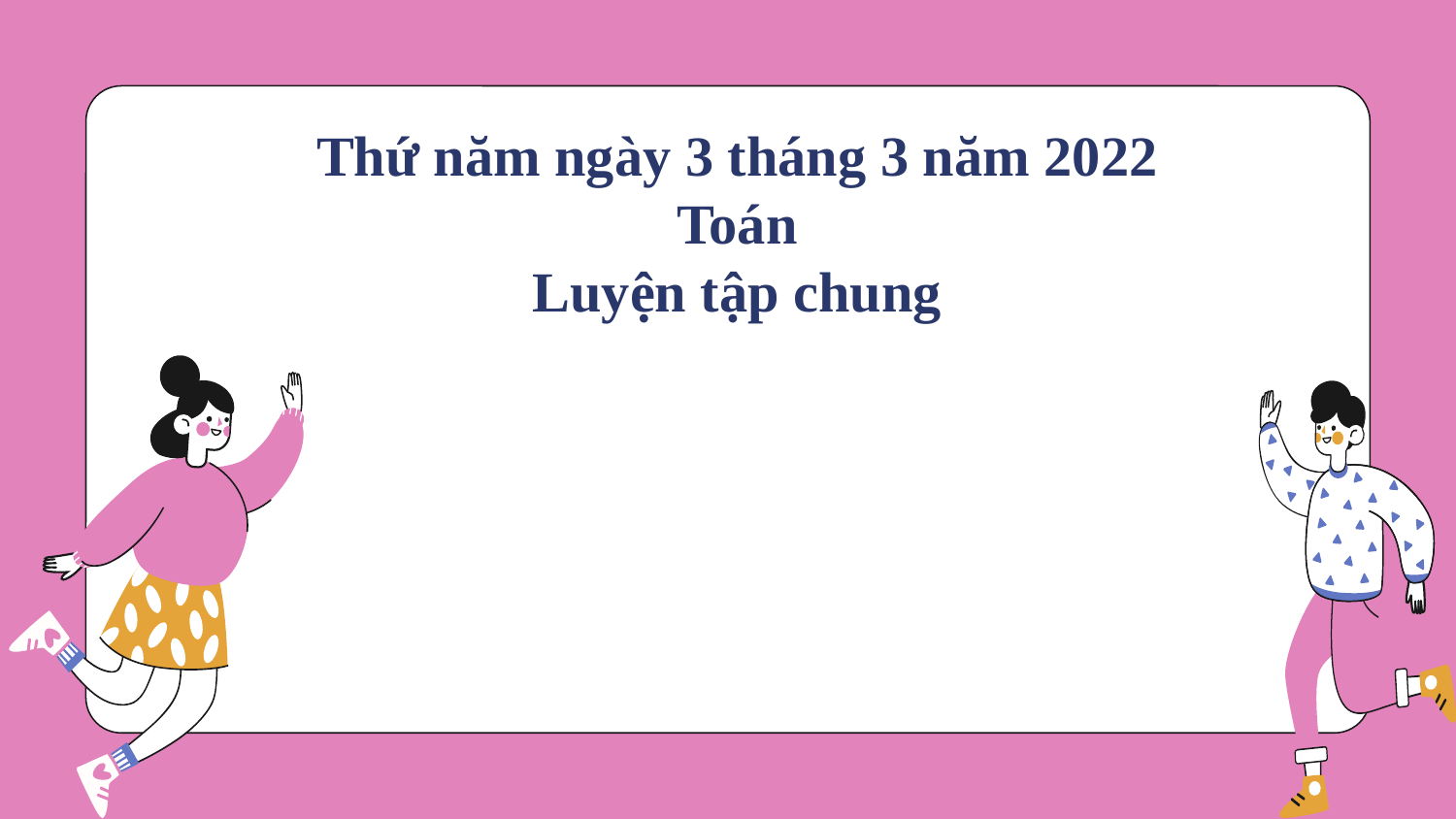

# Thứ năm ngày 3 tháng 3 năm 2022 Toán Luyện tập chung